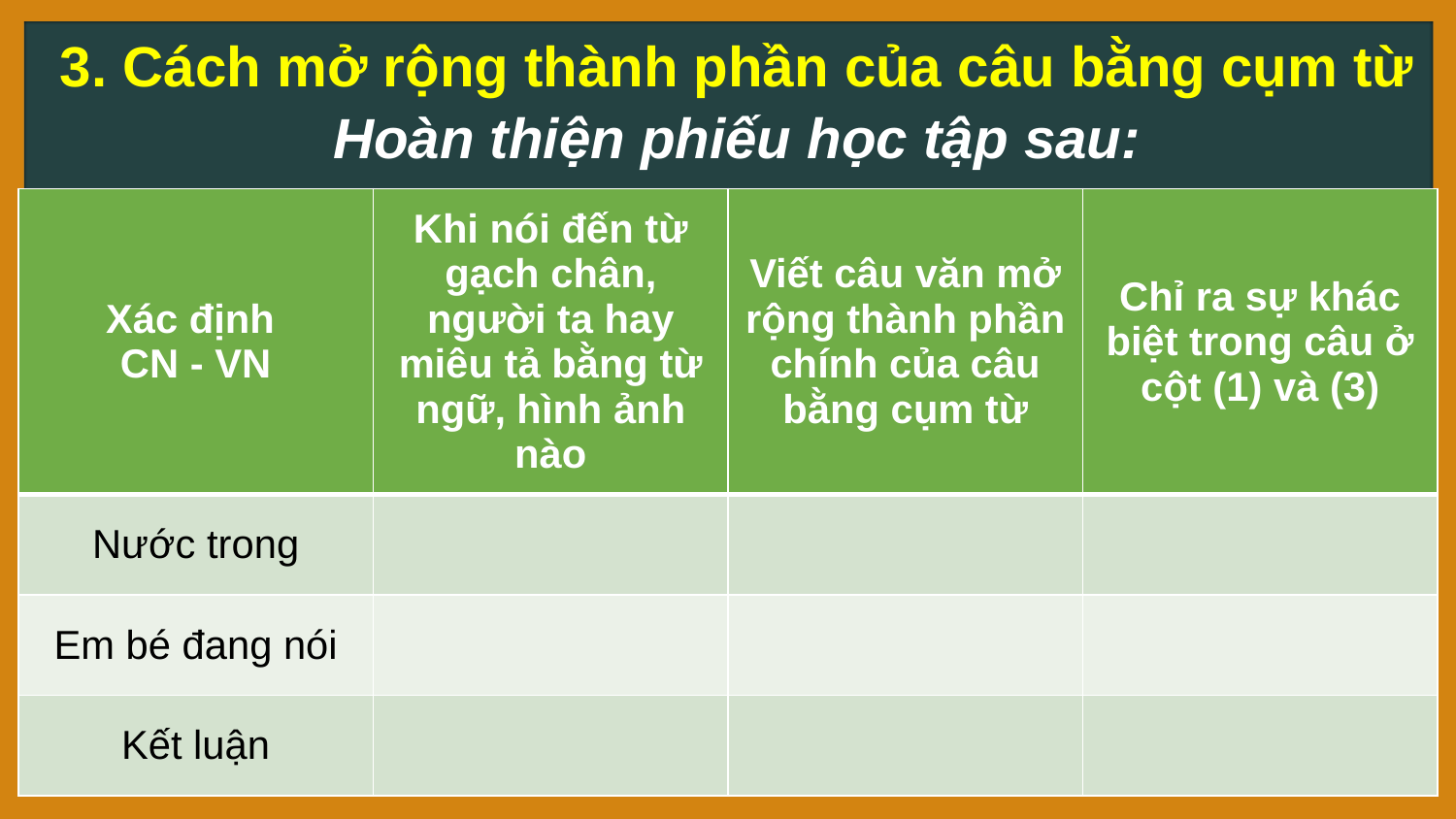

3. Cách mở rộng thành phần của câu bằng cụm từ
Hoàn thiện phiếu học tập sau:
| Xác định CN - VN | Khi nói đến từ gạch chân, người ta hay miêu tả bằng từ ngữ, hình ảnh nào | Viết câu văn mở rộng thành phần chính của câu bằng cụm từ | Chỉ ra sự khác biệt trong câu ở cột (1) và (3) |
| --- | --- | --- | --- |
| Nước trong |  |  |  |
| Em bé đang nói |  |  |  |
| Kết luận |  |  |  |